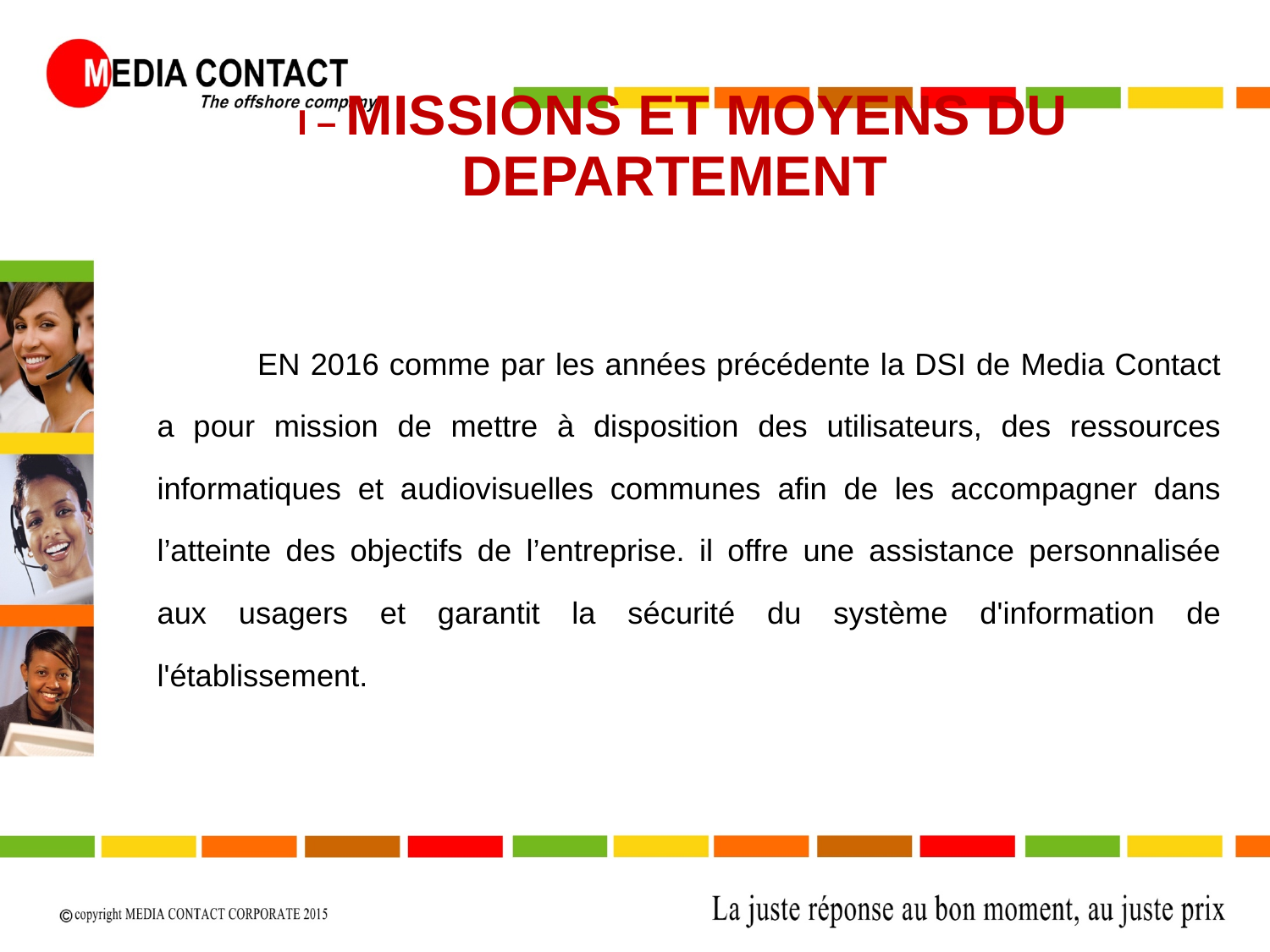

I – MISSIONS ET MOYENS DU DEPARTEMENT

	EN 2016 comme par les années précédente la DSI de Media Contact a pour mission de mettre à disposition des utilisateurs, des ressources informatiques et audiovisuelles communes afin de les accompagner dans l’atteinte des objectifs de l’entreprise. il offre une assistance personnalisée aux usagers et garantit la sécurité du système d'information de l'établissement.